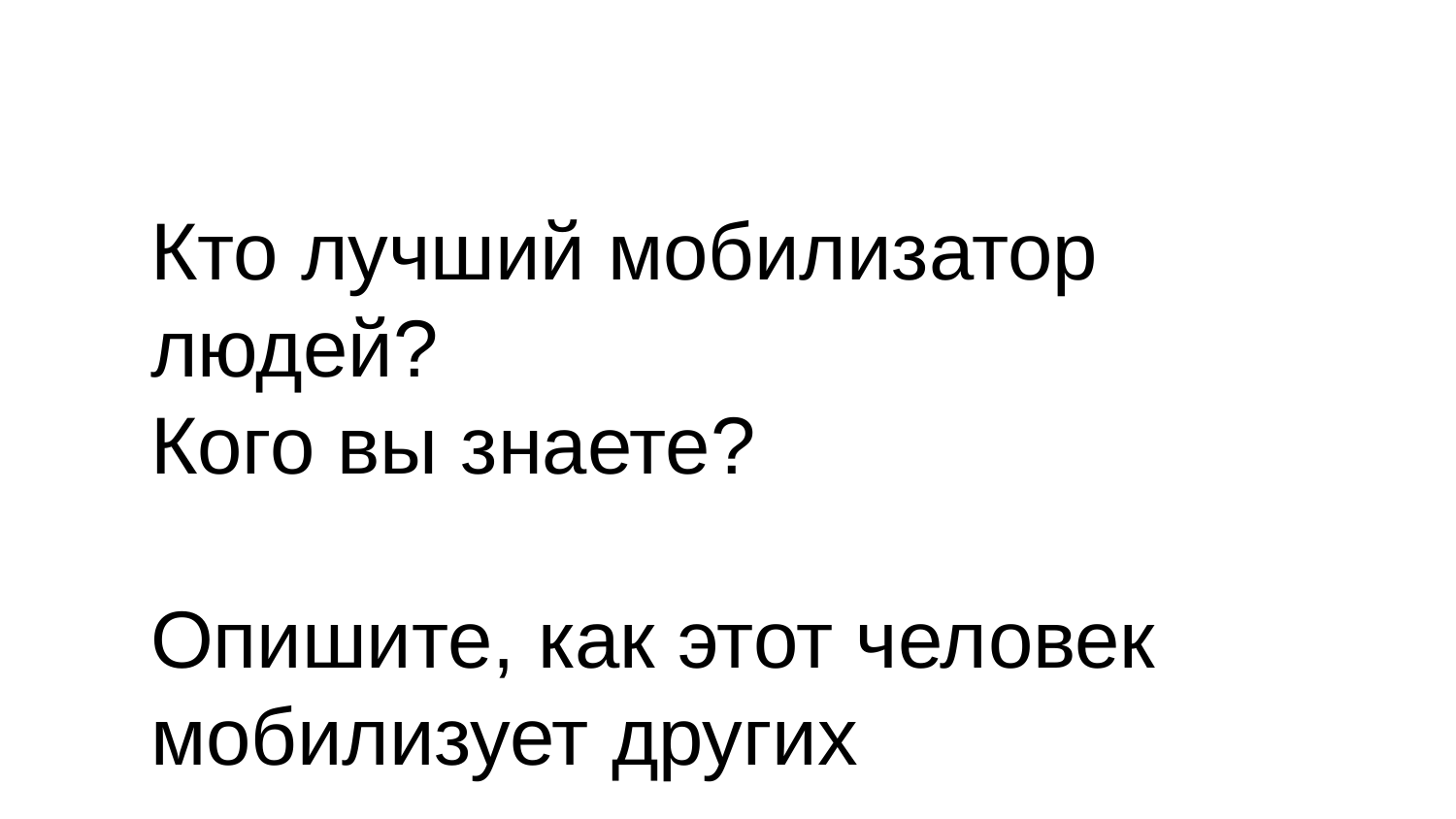

Кто лучший мобилизатор людей?
Кого вы знаете?

Опишите, как этот человек
мобилизует других